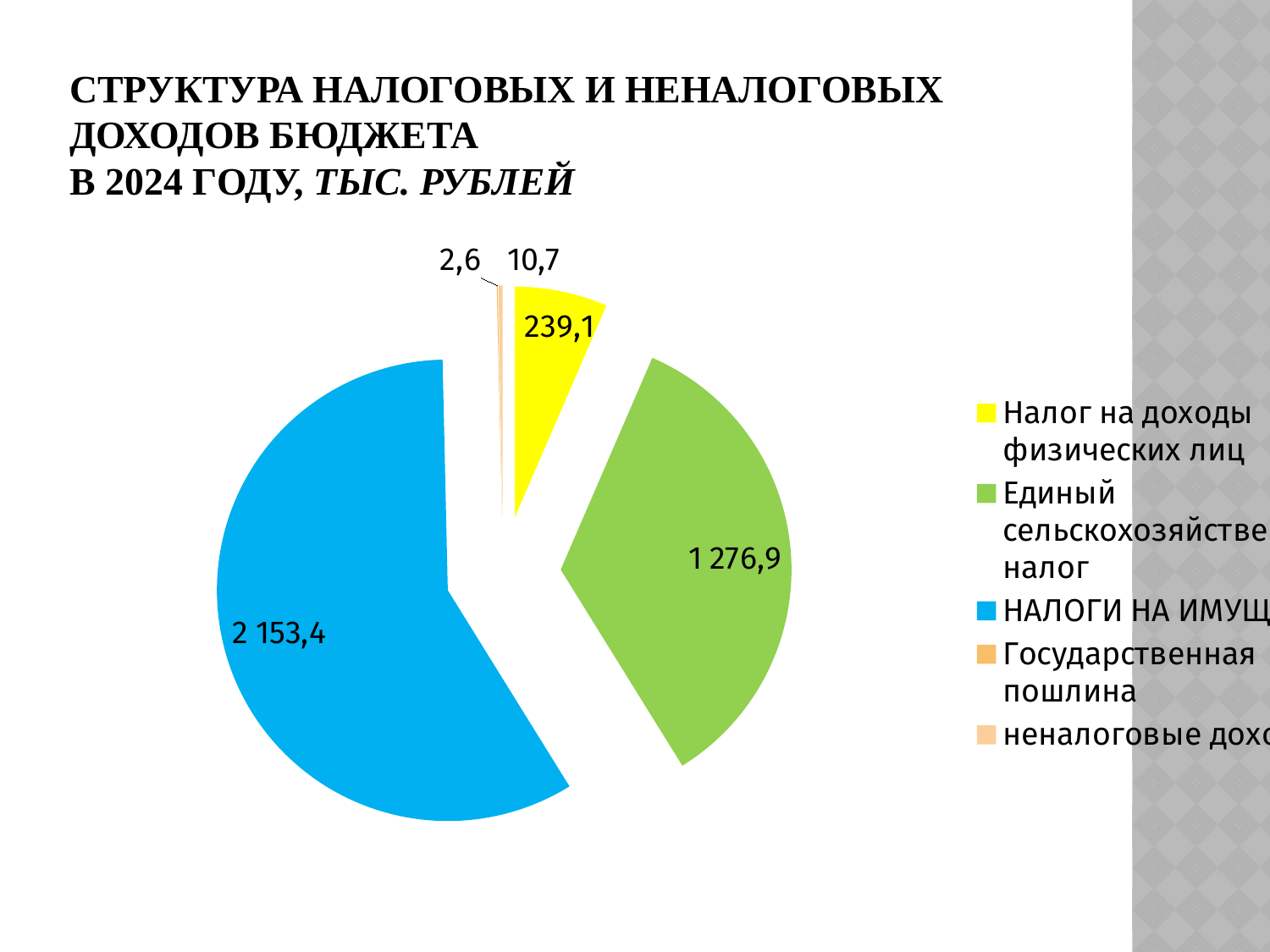

# Структура налоговых и неналоговых доходов бюджета в 2024 году, тыс. рублей

### Chart

| Category | Продажи |
|---|---|
| Налог на доходы физических лиц | 239.1 |
| Единый сельскохозяйственный налог | 1276.9 |
| НАЛОГИ НА ИМУЩЕСТВО | 2153.4 |
| Государственная пошлина | 2.6 |
| неналоговые доходы  | 10.7 |